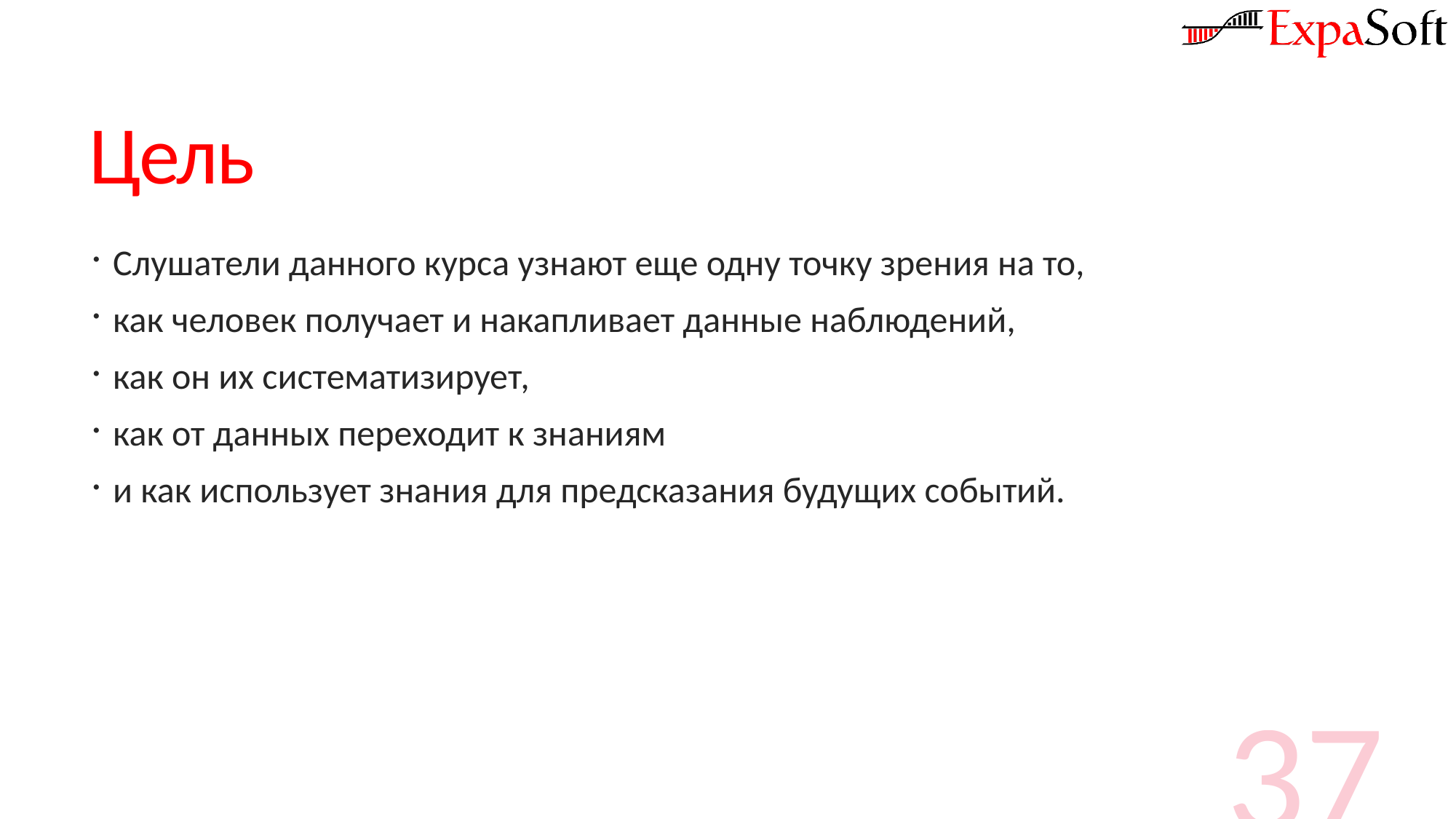

# Цель
Слушатели данного курса узнают еще одну точку зрения на то,
как человек получает и накапливает данные наблюдений,
как он их систематизирует,
как от данных переходит к знаниям
и как использует знания для предсказания будущих событий.

37